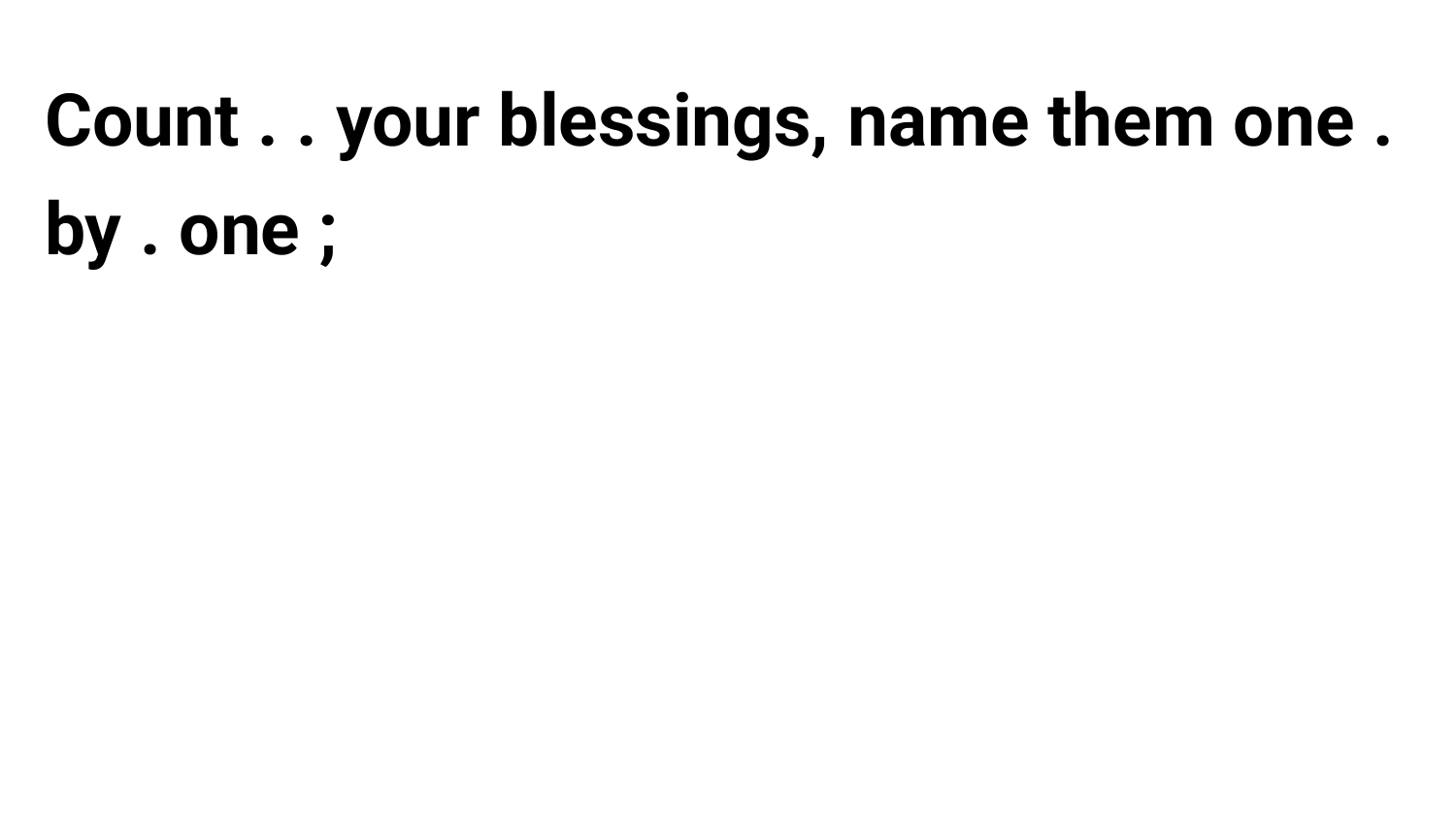

Count . . your blessings, name them one . by . one ;